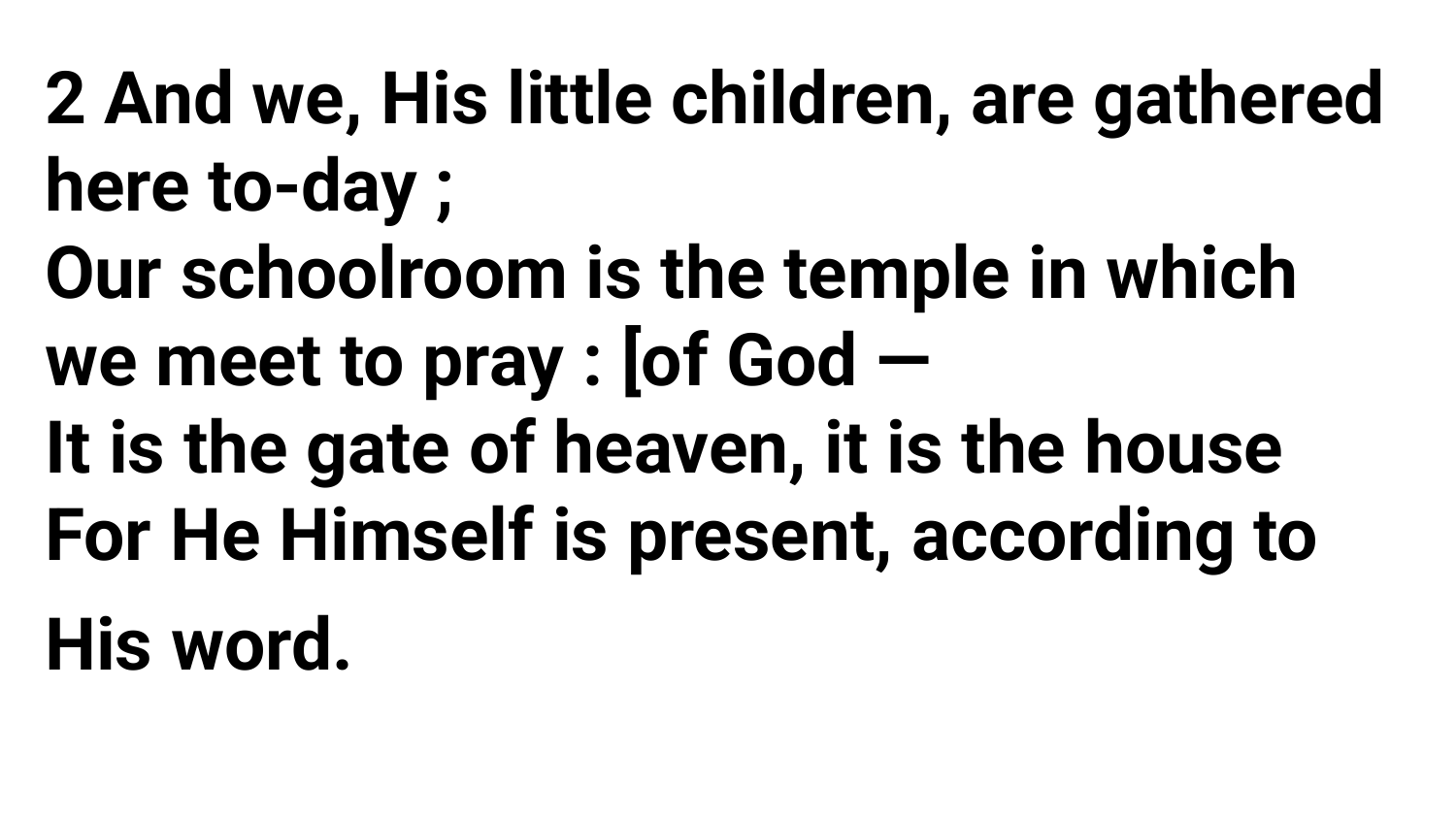

2 And we, His little children, are gathered
here to-day ;
Our schoolroom is the temple in which
we meet to pray : [of God —
It is the gate of heaven, it is the house
For He Himself is present, according to
His word.